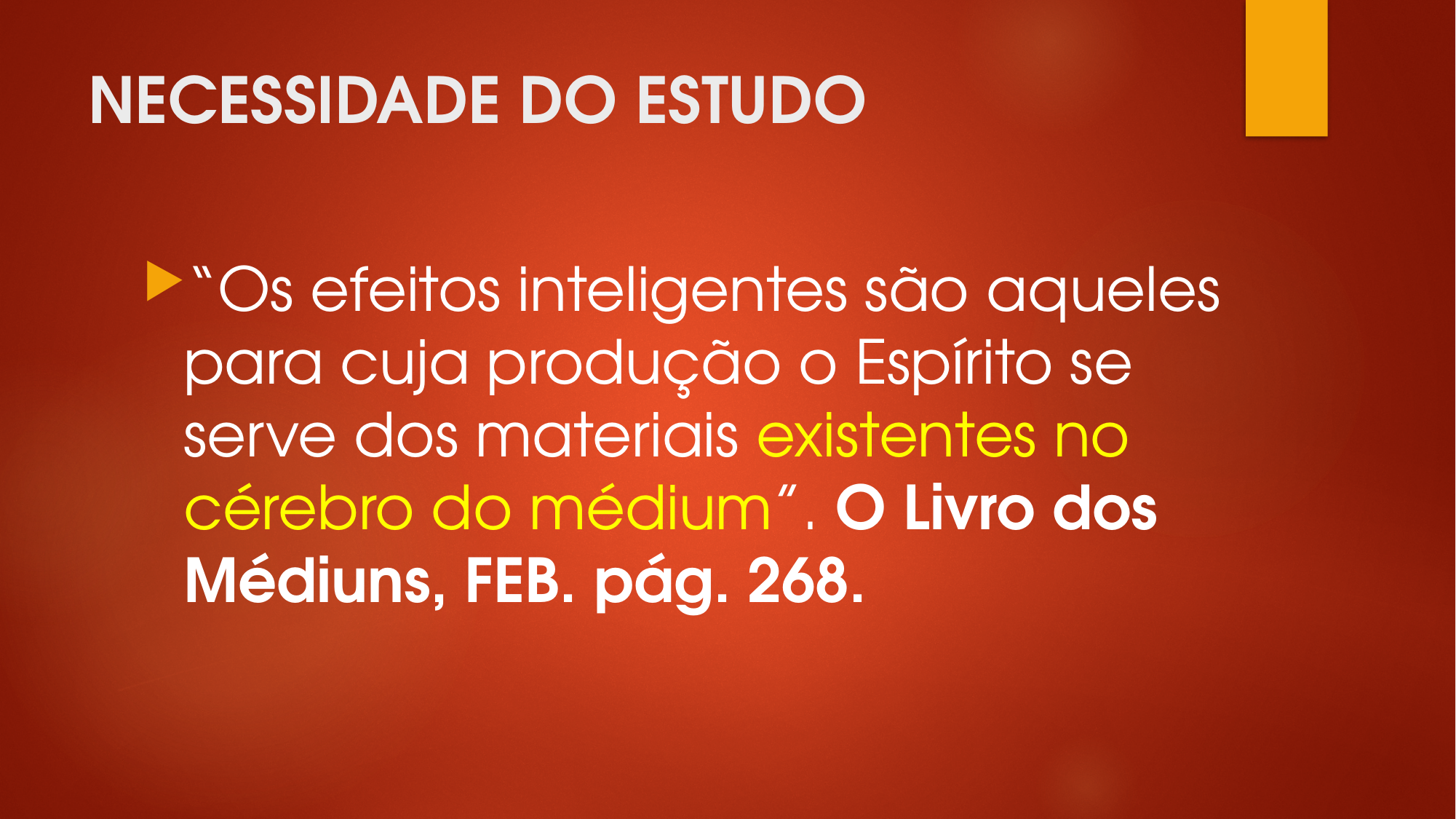

# NECESSIDADE DO ESTUDO
“Os efeitos inteligentes são aqueles para cuja produção o Espírito se serve dos materiais existentes no cérebro do médium”. O Livro dos Médiuns, FEB. pág. 268.